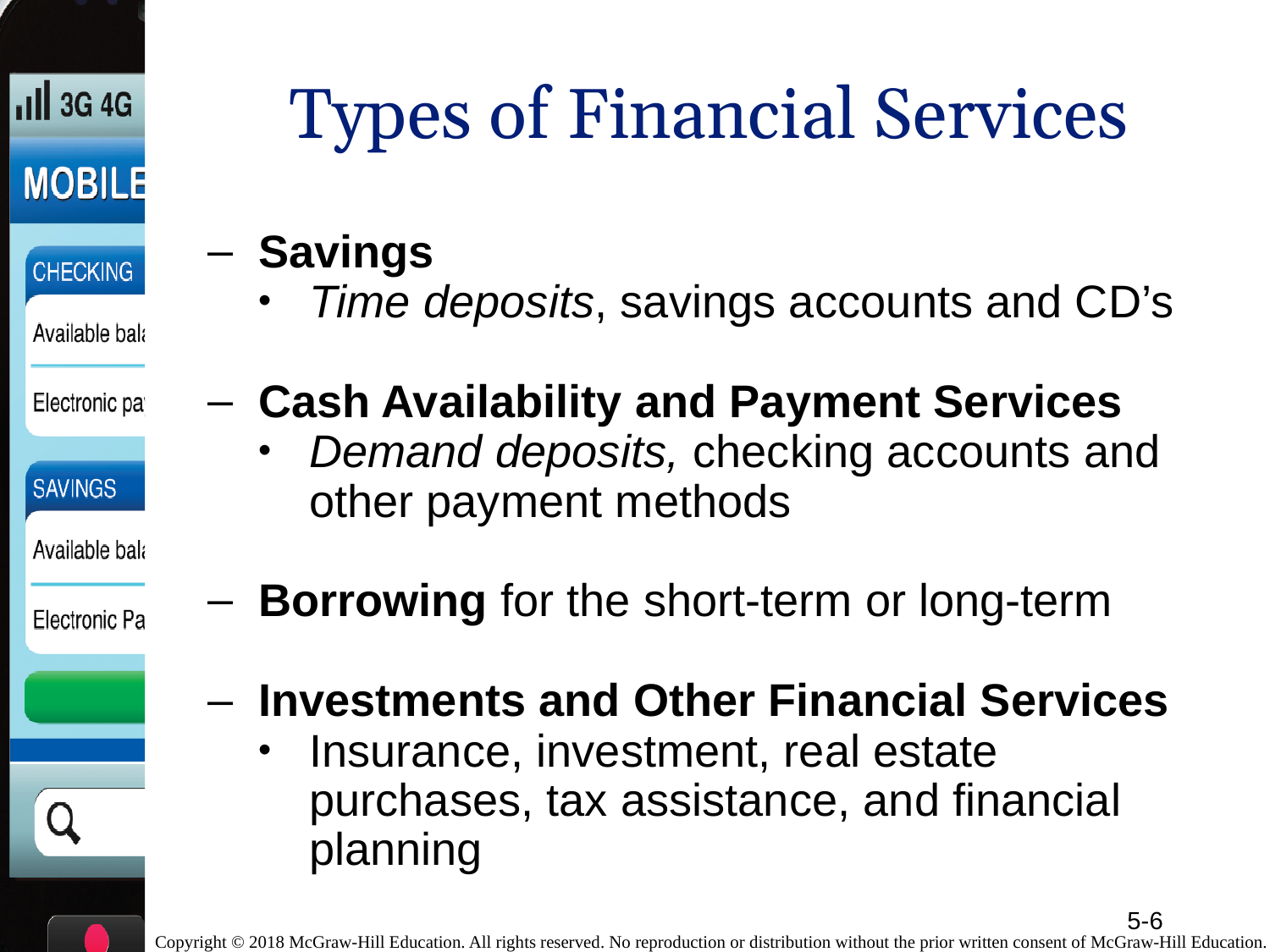

# Types of Financial Services
Savings
Time deposits, savings accounts and CD’s

Cash Availability and Payment Services
Demand deposits, checking accounts and other payment methods

Borrowing for the short-term or long-term

Investments and Other Financial Services
Insurance, investment, real estate purchases, tax assistance, and financial planning
5-6